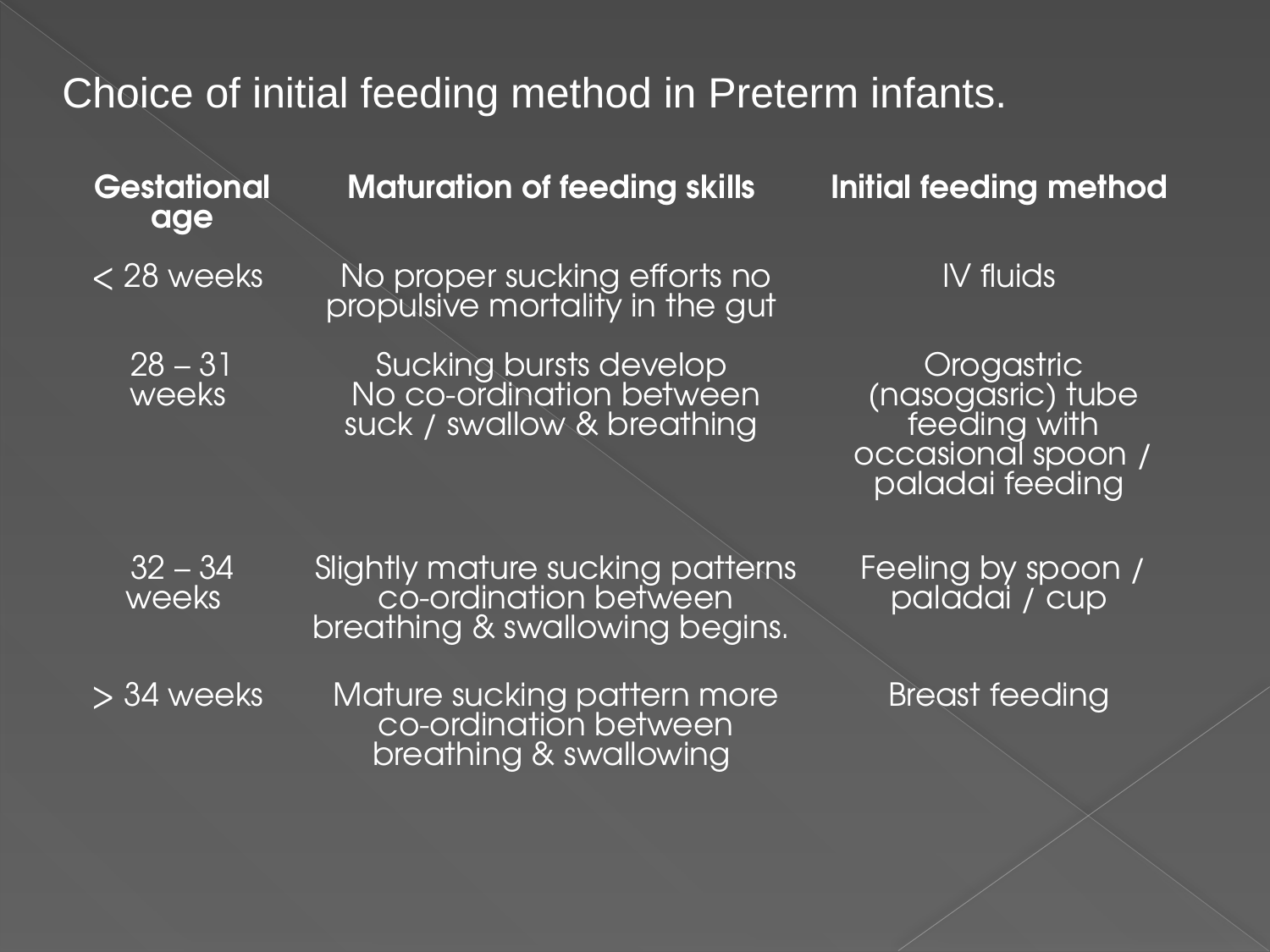

Choice of initial feeding method in Preterm infants.
| Gestational age | Maturation of feeding skills | Initial feeding method |
| --- | --- | --- |
| < 28 weeks | No proper sucking efforts no propulsive mortality in the gut | IV fluids |
| 28 – 31 weeks | Sucking bursts develop No co-ordination between suck / swallow & breathing | Orogastric (nasogasric) tube feeding with occasional spoon / paladai feeding |
| 32 – 34 weeks | Slightly mature sucking patterns co-ordination between breathing & swallowing begins. | Feeling by spoon / paladai / cup |
| > 34 weeks | Mature sucking pattern more co-ordination between breathing & swallowing | Breast feeding |